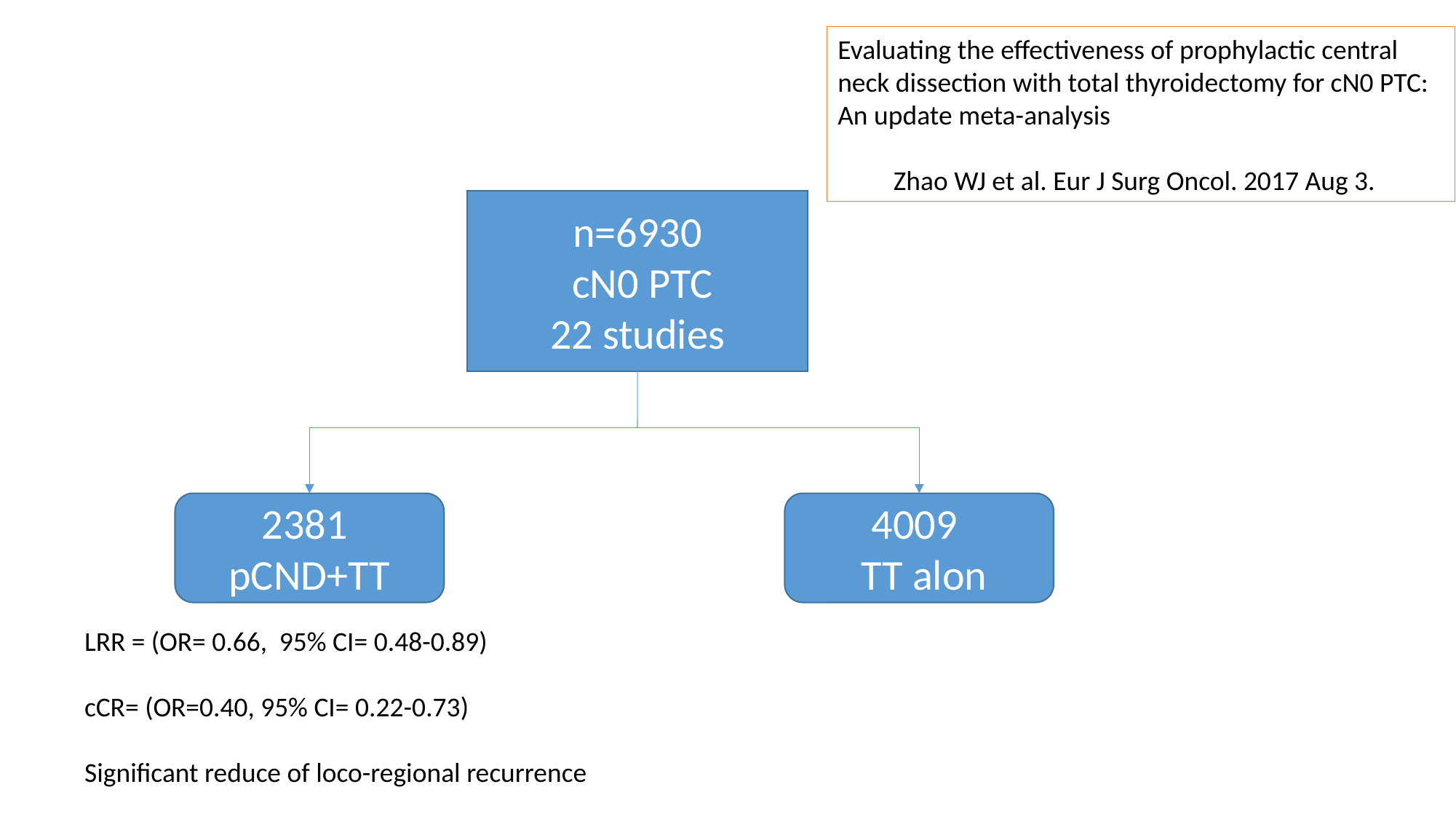

Evaluating the effectiveness of prophylactic central neck dissection with total thyroidectomy for cN0 PTC:   An update meta-analysis

         Zhao WJ et al. Eur J Surg Oncol. 2017 Aug 3.
n=6930
 cN0 PTC
22 studies
4009
 TT alon
2381
pCND+TT
LRR = (OR= 0.66,  95% CI= 0.48-0.89)

cCR= (OR=0.40, 95% CI= 0.22-0.73)

Significant reduce of loco-regional recurrence